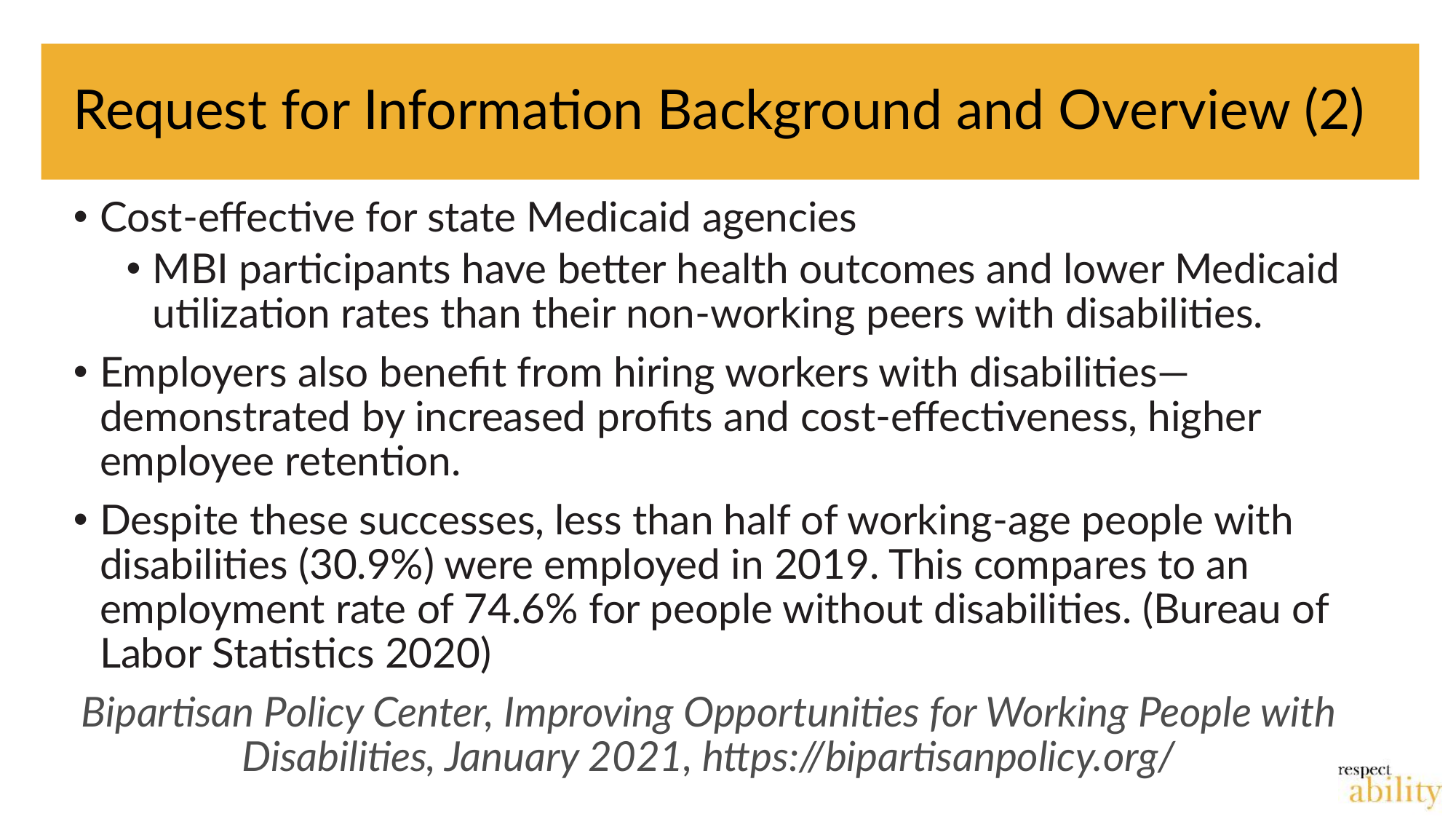

# Request for Information Background and Overview (2)
Cost-effective for state Medicaid agencies
MBI participants have better health outcomes and lower Medicaid utilization rates than their non-working peers with disabilities.
Employers also benefit from hiring workers with disabilities—demonstrated by increased profits and cost-effectiveness, higher employee retention.
Despite these successes, less than half of working-age people with disabilities (30.9%) were employed in 2019. This compares to an employment rate of 74.6% for people without disabilities. (Bureau of Labor Statistics 2020)
Bipartisan Policy Center, Improving Opportunities for Working People with Disabilities, January 2021, https://bipartisanpolicy.org/